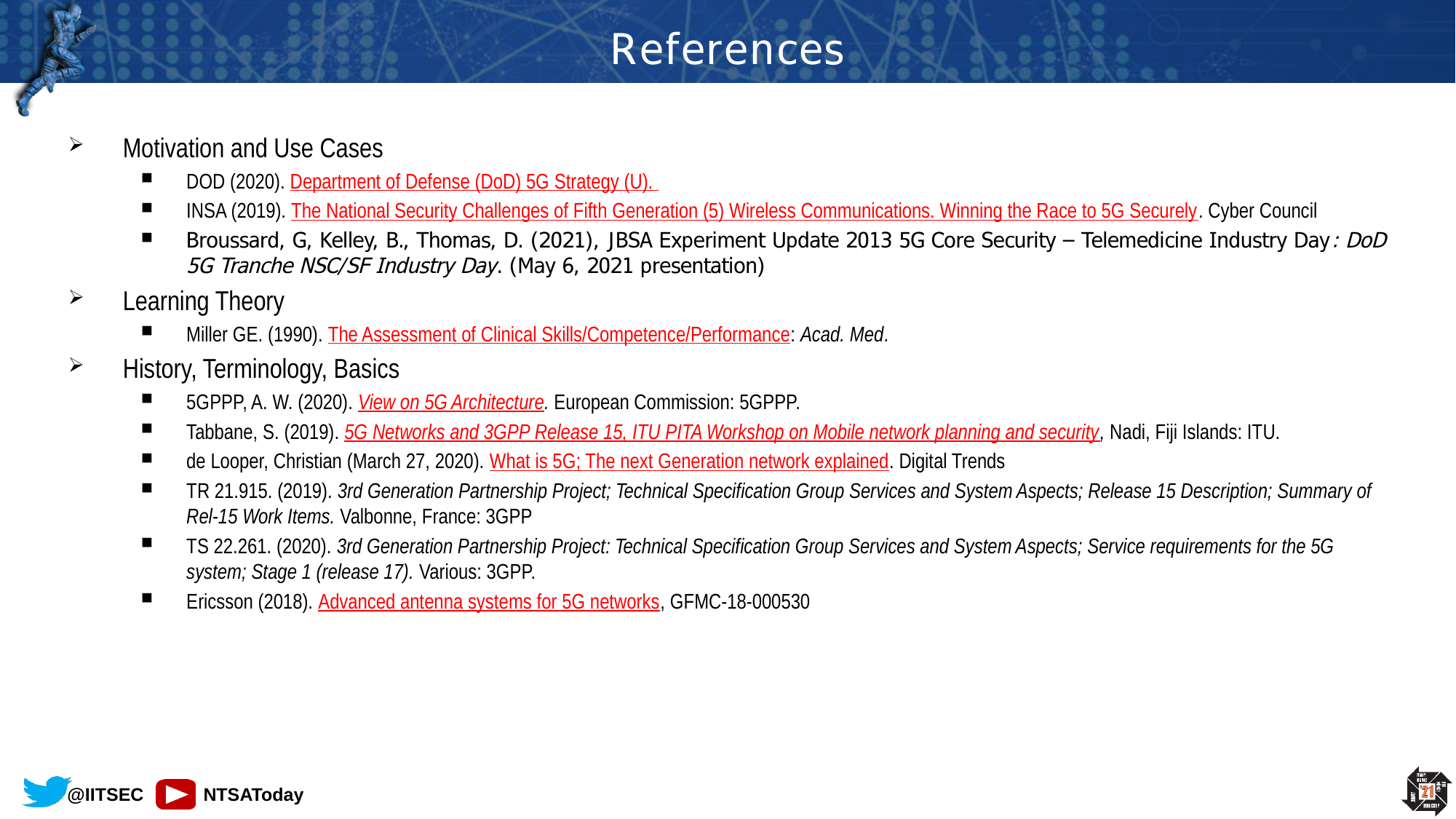

# References
Motivation and Use Cases
DOD (2020). Department of Defense (DoD) 5G Strategy (U).
INSA (2019). The National Security Challenges of Fifth Generation (5) Wireless Communications. Winning the Race to 5G Securely. Cyber Council
Broussard, G, Kelley, B., Thomas, D. (2021), JBSA Experiment Update 2013 5G Core Security – Telemedicine Industry Day: DoD 5G Tranche NSC/SF Industry Day. (May 6, 2021 presentation)
Learning Theory
Miller GE. (1990). The Assessment of Clinical Skills/Competence/Performance: Acad. Med.
History, Terminology, Basics
5GPPP, A. W. (2020). View on 5G Architecture. European Commission: 5GPPP.
Tabbane, S. (2019). 5G Networks and 3GPP Release 15, ITU PITA Workshop on Mobile network planning and security, Nadi, Fiji Islands: ITU.
de Looper, Christian (March 27, 2020). What is 5G; The next Generation network explained. Digital Trends
TR 21.915. (2019). 3rd Generation Partnership Project; Technical Specification Group Services and System Aspects; Release 15 Description; Summary of Rel-15 Work Items. Valbonne, France: 3GPP
TS 22.261. (2020). 3rd Generation Partnership Project: Technical Specification Group Services and System Aspects; Service requirements for the 5G system; Stage 1 (release 17). Various: 3GPP.
Ericsson (2018). Advanced antenna systems for 5G networks, GFMC-18-000530